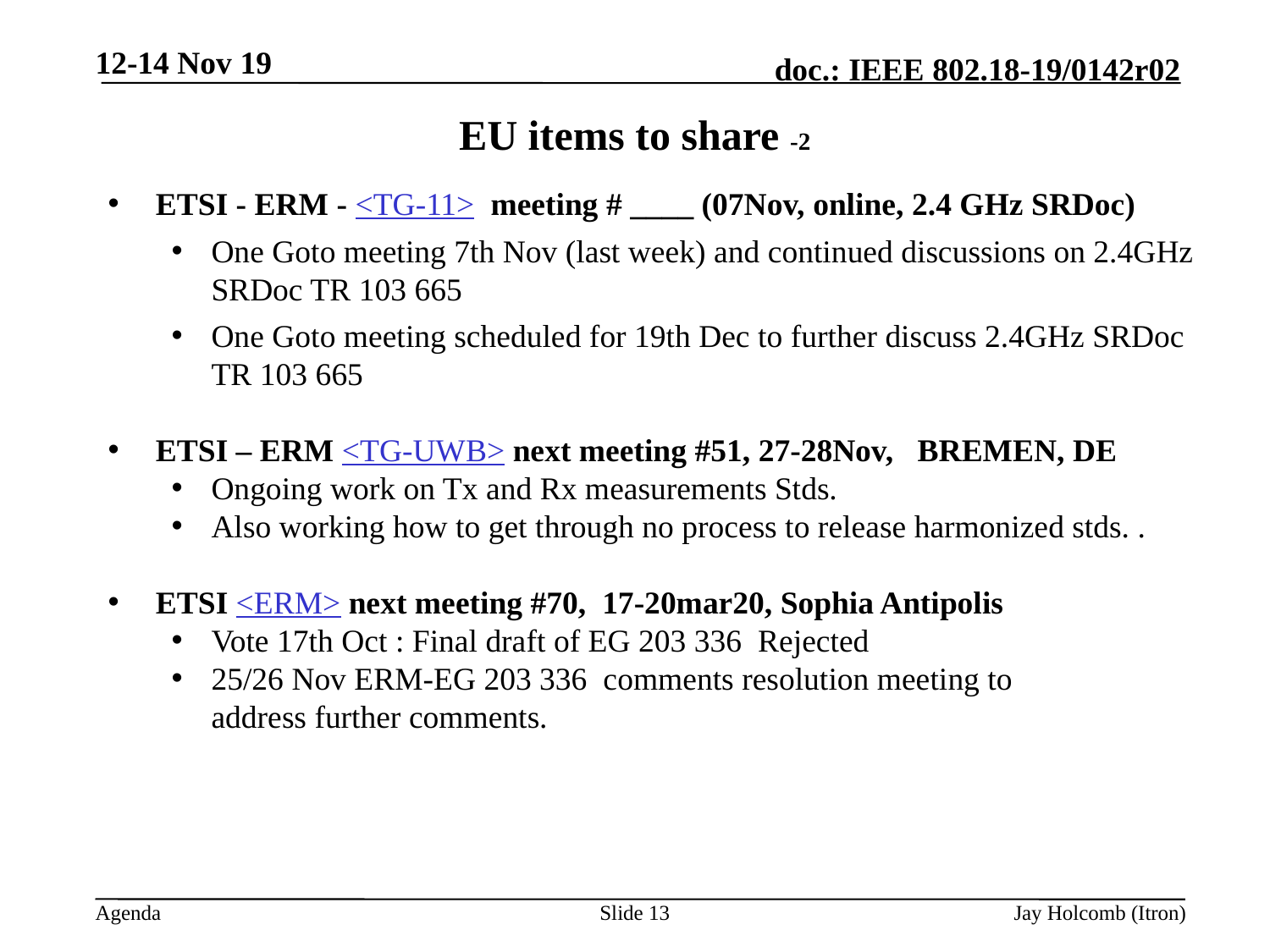

12-14 Nov 19
# EU items to share -2

ETSI - ERM - <TG-11>  meeting # ____ (07Nov, online, 2.4 GHz SRDoc)
One Goto meeting 7th Nov (last week) and continued discussions on 2.4GHz SRDoc TR 103 665
One Goto meeting scheduled for 19th Dec to further discuss 2.4GHz SRDoc TR 103 665

ETSI – ERM <TG-UWB> next meeting #51, 27-28Nov,   BREMEN, DE
Ongoing work on Tx and Rx measurements Stds.
Also working how to get through no process to release harmonized stds. .

ETSI <ERM> next meeting #70,  17-20mar20, Sophia Antipolis
Vote 17th Oct : Final draft of EG 203 336  Rejected
25/26 Nov ERM-EG 203 336  comments resolution meeting to address further comments.
Slide 13
Jay Holcomb (Itron)